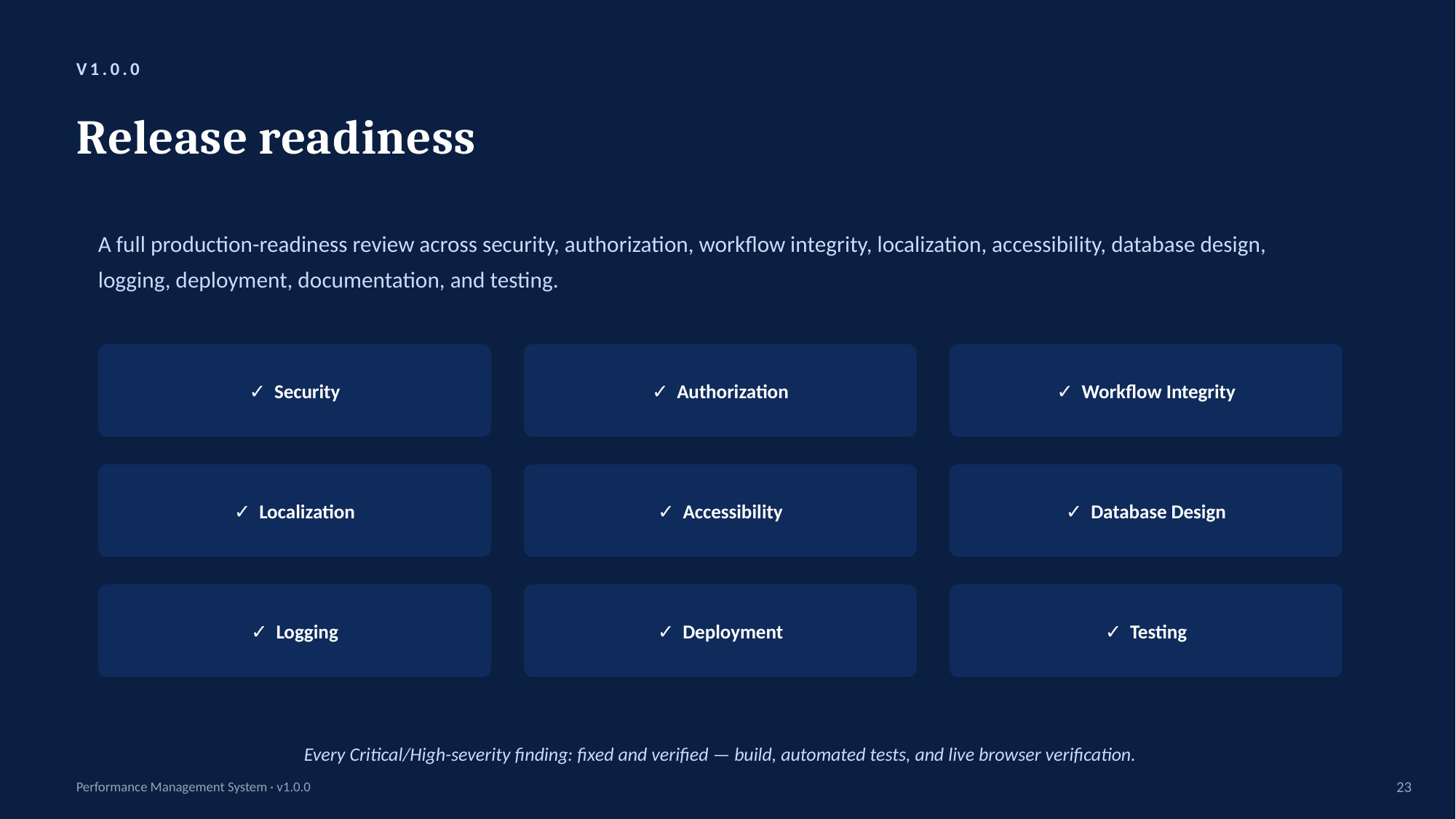

V1.0.0
Release readiness
A full production-readiness review across security, authorization, workflow integrity, localization, accessibility, database design, logging, deployment, documentation, and testing.

✓  Security

✓  Authorization

✓  Workflow Integrity

✓  Localization

✓  Accessibility

✓  Database Design

✓  Logging

✓  Deployment

✓  Testing
Every Critical/High-severity finding: fixed and verified — build, automated tests, and live browser verification.
Performance Management System · v1.0.0
23